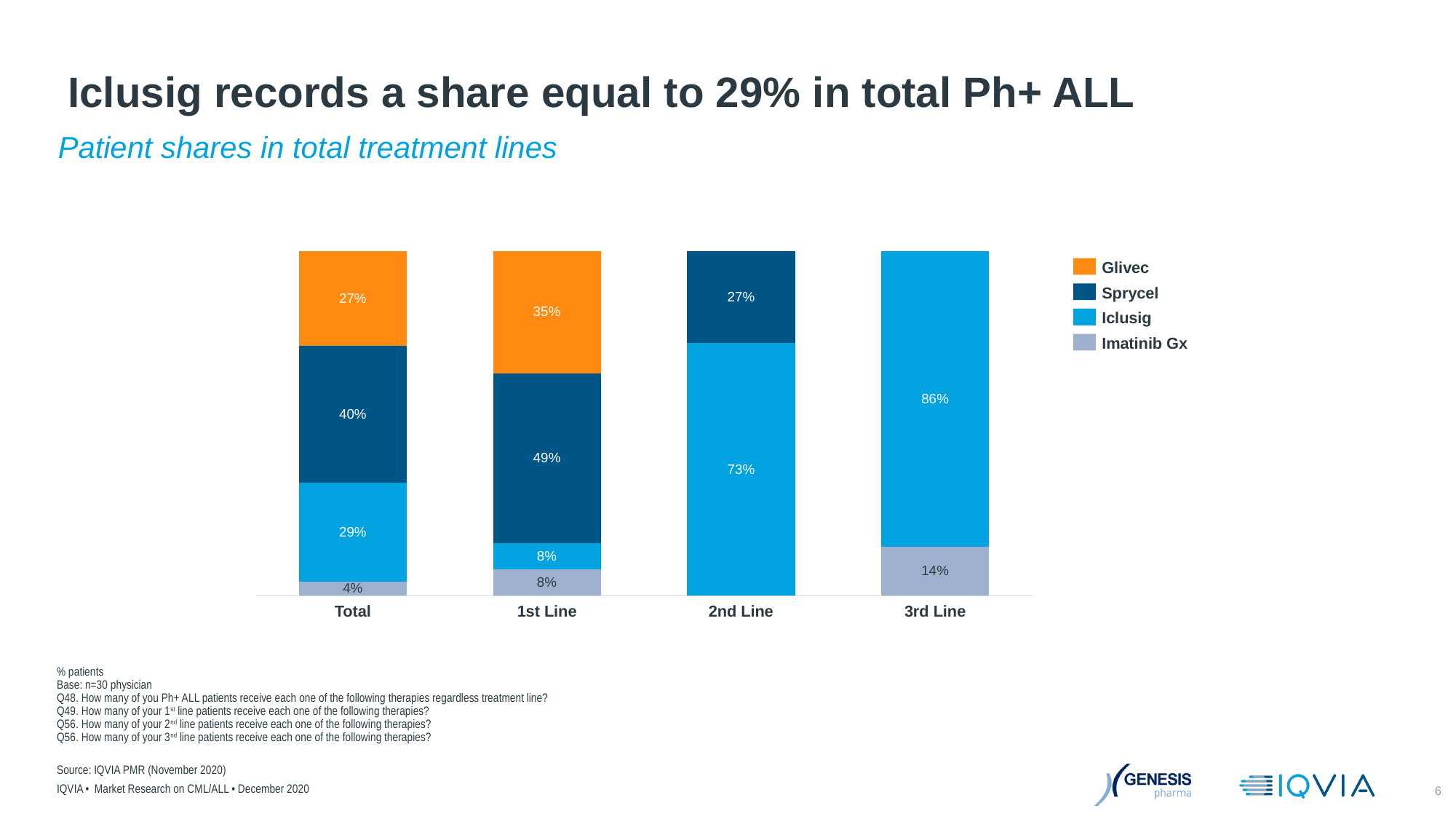

# Iclusig records a share equal to 29% in total Ph+ ALL
Patient shares in total treatment lines

### Chart

| Category |  |  |  |  |
|---|---|---|---|---|
Glivec

Sprycel

27%
27%
35%
Iclusig

Imatinib Gx

86%
40%
49%
73%
29%
8%
14%
8%
4%
Total
1st Line
2nd Line
3rd Line
% patients
Base: n=30 physician
Q48. How many of you Ph+ ALL patients receive each one of the following therapies regardless treatment line?
Q49. How many of your 1st line patients receive each one of the following therapies?
Q56. How many of your 2nd line patients receive each one of the following therapies?
Q56. How many of your 3nd line patients receive each one of the following therapies?